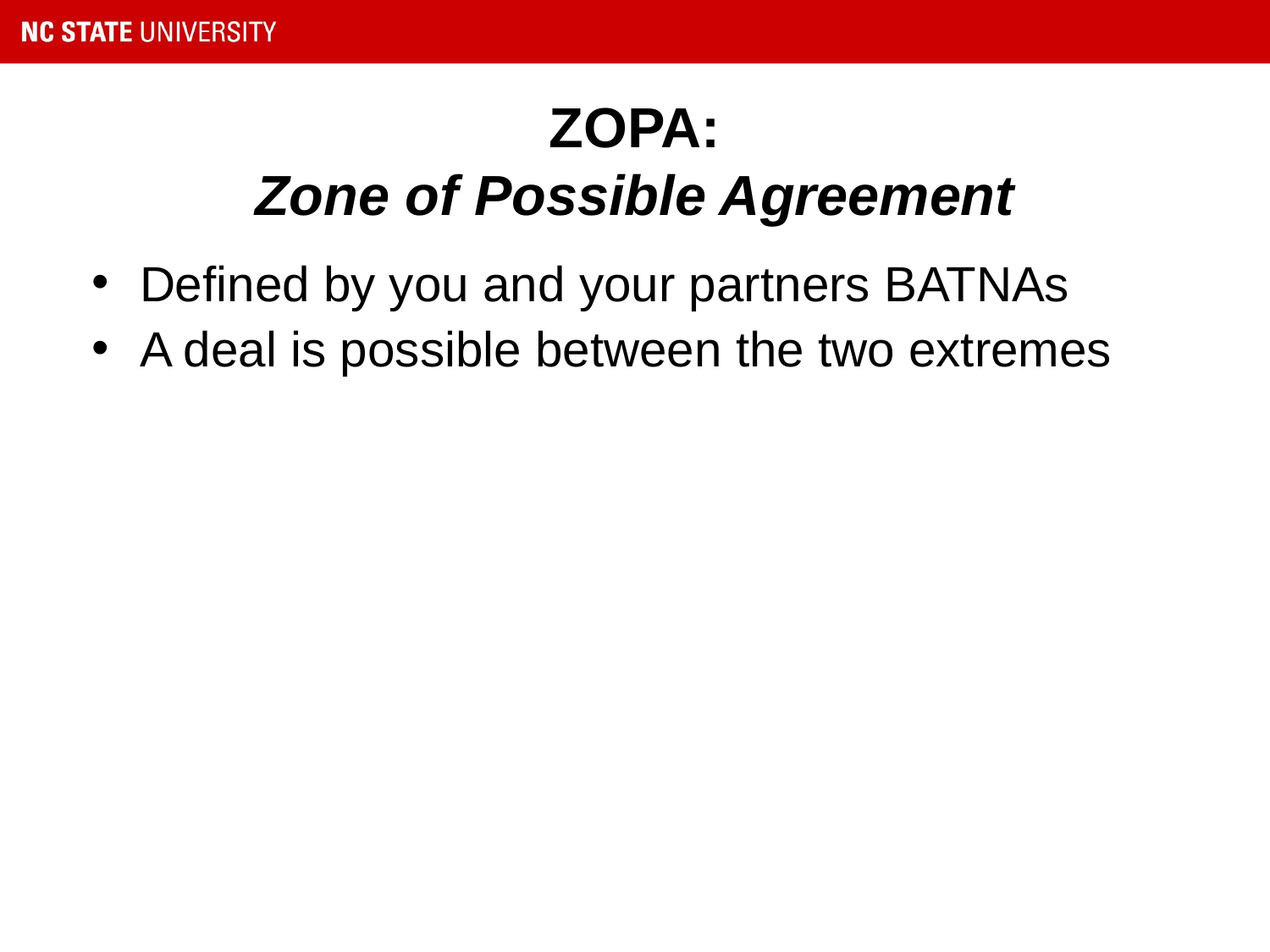

# ZOPA: Zone of Possible Agreement
Defined by you and your partners BATNAs
A deal is possible between the two extremes